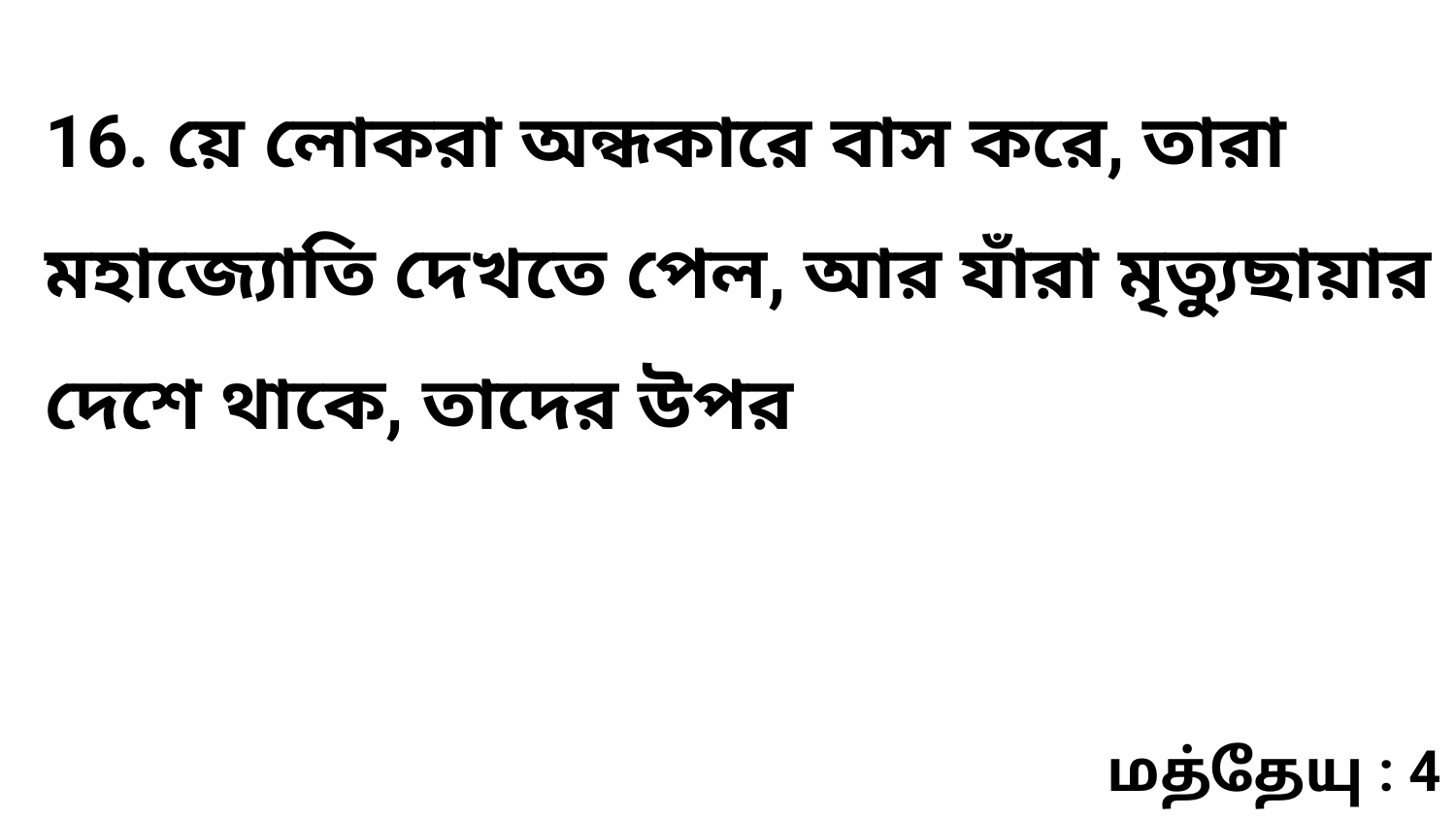

16. য়ে লোকরা অন্ধকারে বাস করে, তারা মহাজ্যোতি দেখতে পেল, আর যাঁরা মৃত্যুছায়ার দেশে থাকে, তাদের উপর
மத்தேயு : 4